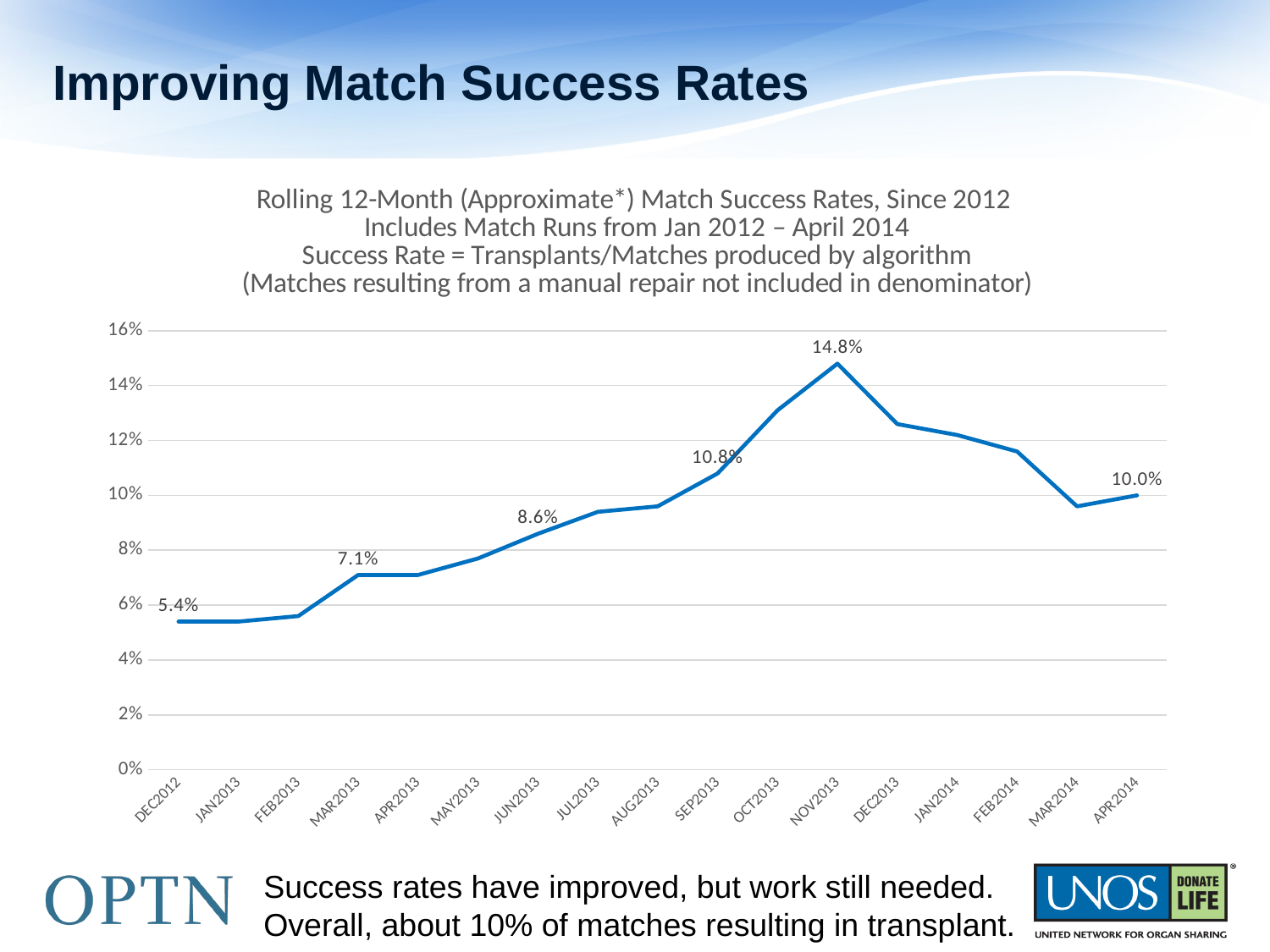

# Improving Match Success Rates

### Chart: Rolling 12-Month (Approximate*) Match Success Rates, Since 2012
Includes Match Runs from Jan 2012 – April 2014
Success Rate = Transplants/Matches produced by algorithm
(Matches resulting from a manual repair not included in denominator)

| Category |  |
|---|---|
| DEC2012 | 0.054 |
| JAN2013 | 0.054 |
| FEB2013 | 0.056 |
| MAR2013 | 0.071 |
| APR2013 | 0.071 |
| MAY2013 | 0.077 |
| JUN2013 | 0.086 |
| JUL2013 | 0.094 |
| AUG2013 | 0.096 |
| SEP2013 | 0.108 |
| OCT2013 | 0.131 |
| NOV2013 | 0.148 |
| DEC2013 | 0.126 |
| JAN2014 | 0.122 |
| FEB2014 | 0.116 |
| MAR2014 | 0.096 |
| APR2014 | 0.1 |
Success rates have improved, but work still needed.  Overall, about 10% of matches resulting in transplant.